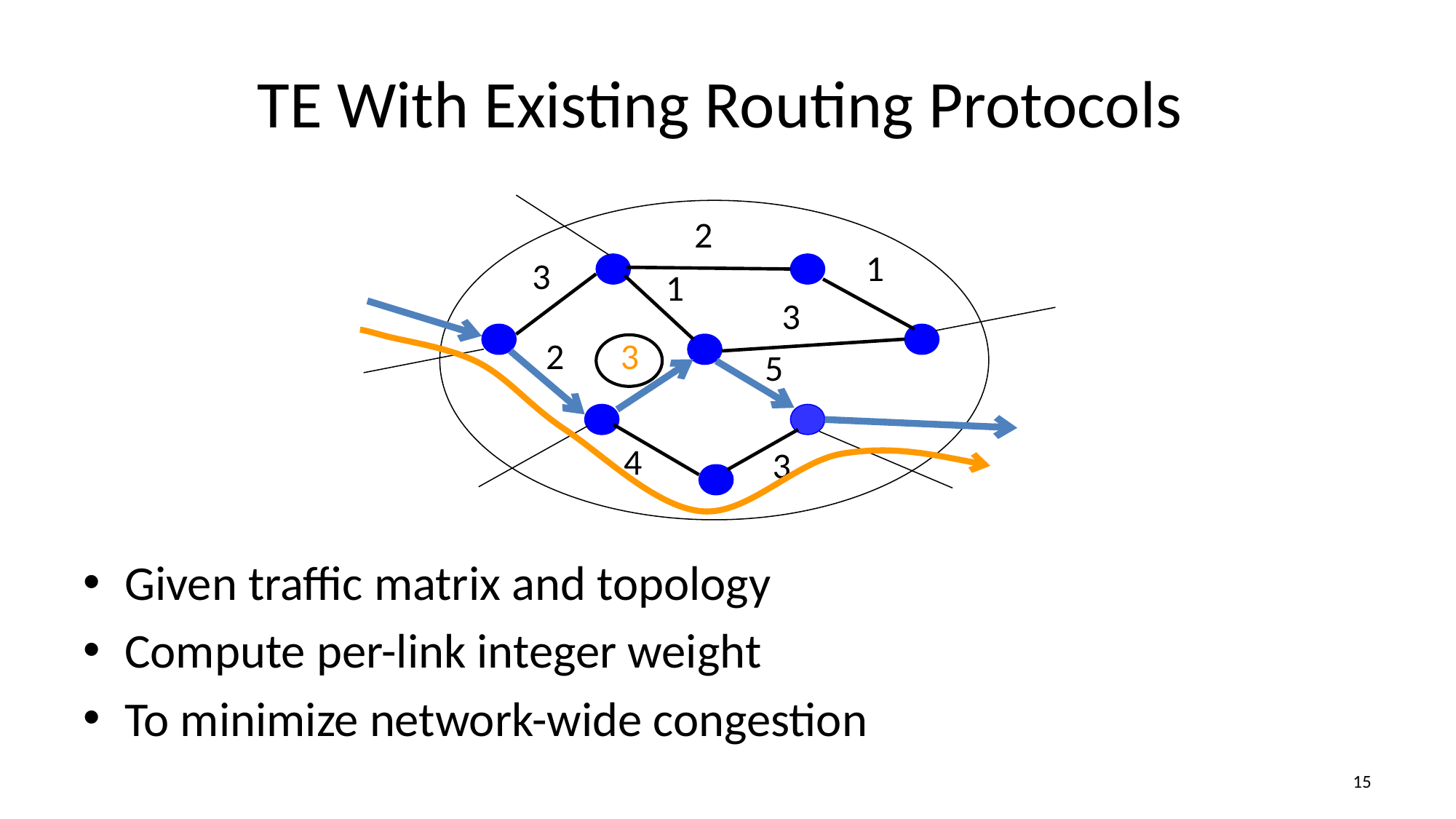

# TE With Existing Routing Protocols

2
1
3

1

3

2
3

1

5

4
3

Given traffic matrix and topology
Compute per-link integer weight
To minimize network-wide congestion

15